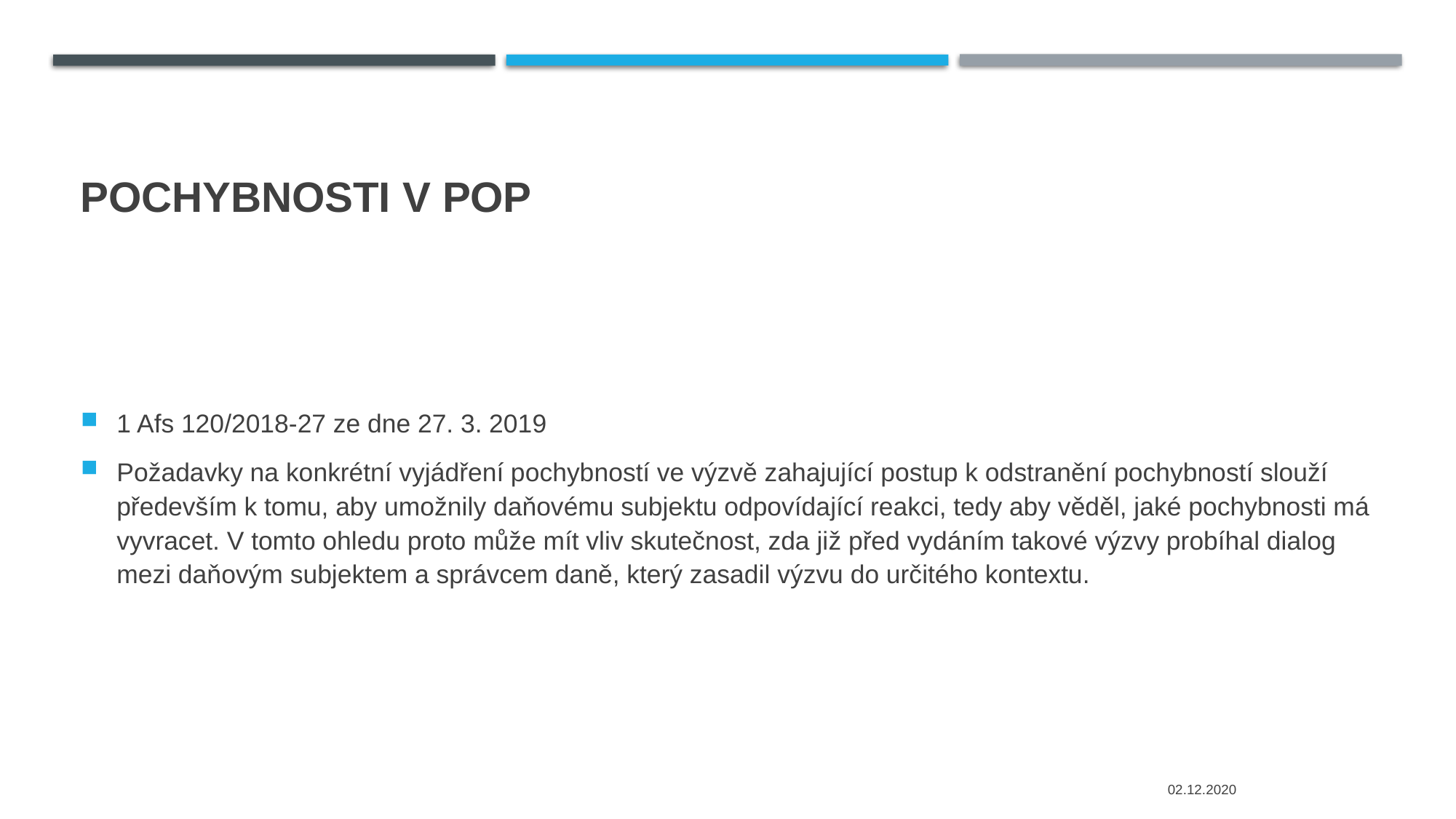

# Pochybnosti v pop
1 Afs 120/2018-27 ze dne 27. 3. 2019
Požadavky na konkrétní vyjádření pochybností ve výzvě zahajující postup k odstranění pochybností slouží především k tomu, aby umožnily daňovému subjektu odpovídající reakci, tedy aby věděl, jaké pochybnosti má vyvracet. V tomto ohledu proto může mít vliv skutečnost, zda již před vydáním takové výzvy probíhal dialog mezi daňovým subjektem a správcem daně, který zasadil výzvu do určitého kontextu.
02.12.2020